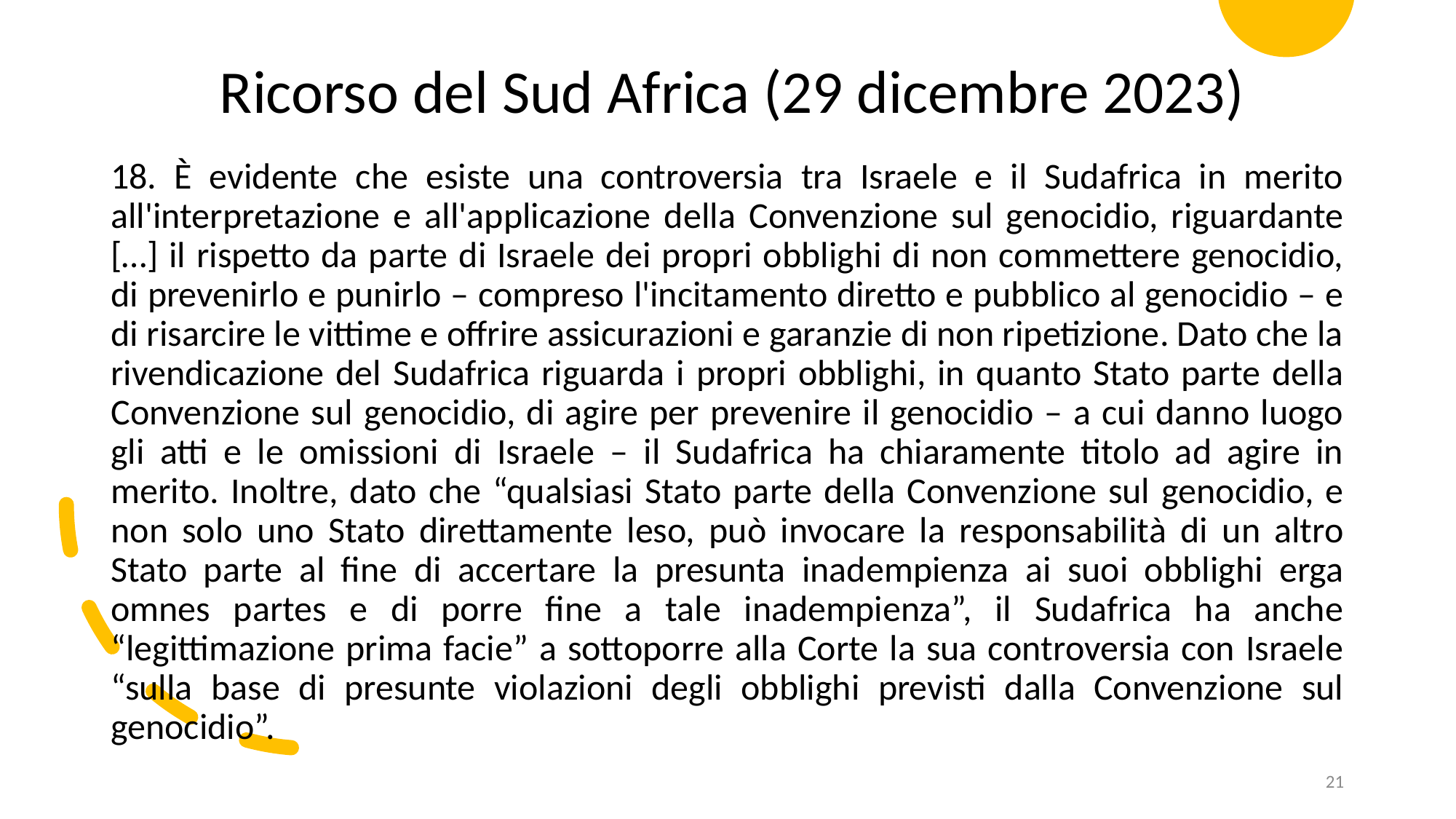

Ricorso del Sud Africa (29 dicembre 2023)
18. È evidente che esiste una controversia tra Israele e il Sudafrica in merito all'interpretazione e all'applicazione della Convenzione sul genocidio, riguardante […] il rispetto da parte di Israele dei propri obblighi di non commettere genocidio, di prevenirlo e punirlo – compreso l'incitamento diretto e pubblico al genocidio – e di risarcire le vittime e offrire assicurazioni e garanzie di non ripetizione. Dato che la rivendicazione del Sudafrica riguarda i propri obblighi, in quanto Stato parte della Convenzione sul genocidio, di agire per prevenire il genocidio – a cui danno luogo gli atti e le omissioni di Israele – il Sudafrica ha chiaramente titolo ad agire in merito. Inoltre, dato che “qualsiasi Stato parte della Convenzione sul genocidio, e non solo uno Stato direttamente leso, può invocare la responsabilità di un altro Stato parte al fine di accertare la presunta inadempienza ai suoi obblighi erga omnes partes e di porre fine a tale inadempienza”, il Sudafrica ha anche “legittimazione prima facie” a sottoporre alla Corte la sua controversia con Israele “sulla base di presunte violazioni degli obblighi previsti dalla Convenzione sul genocidio”.

21